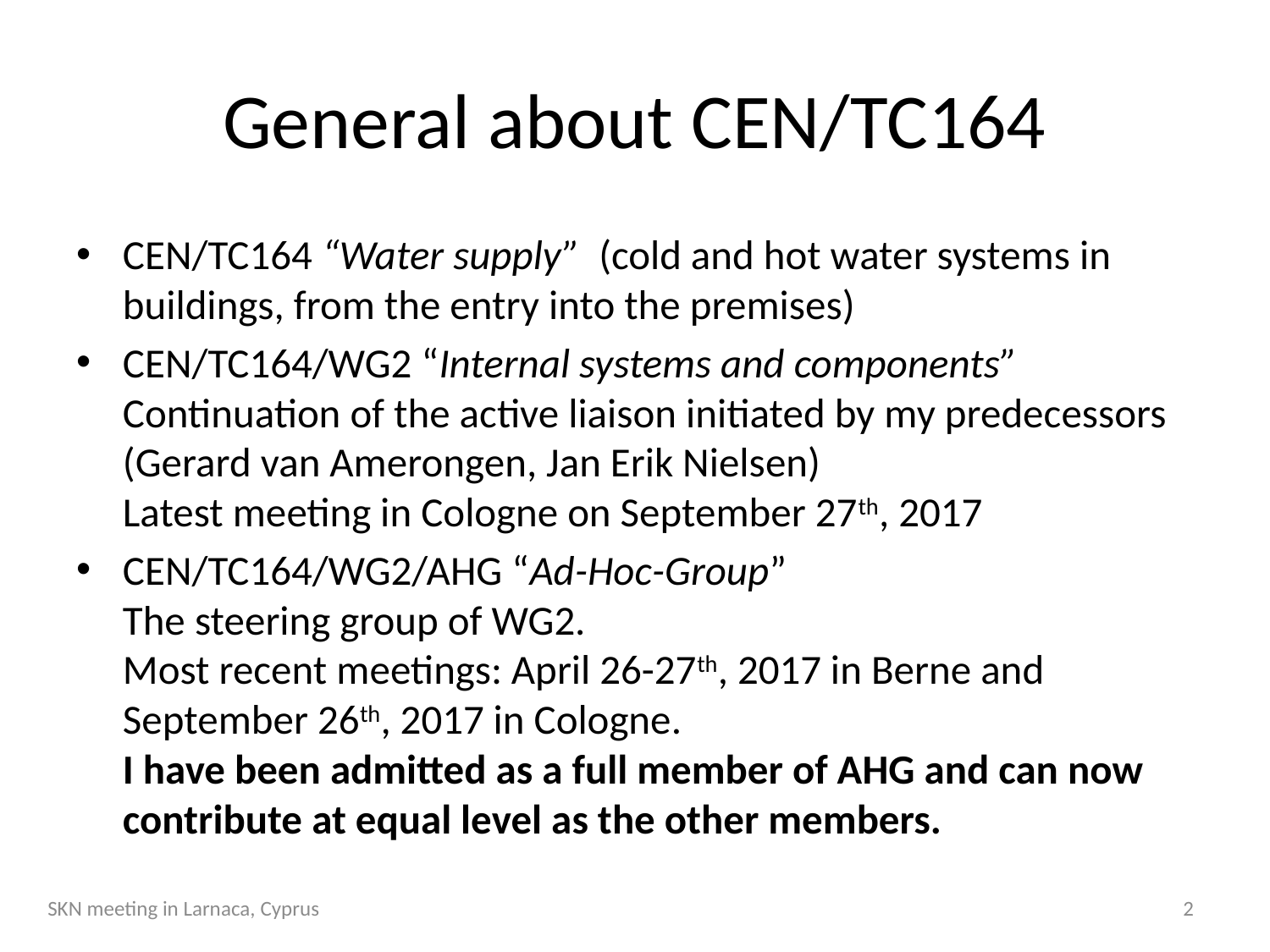

# General about CEN/TC164
CEN/TC164 “Water supply”  (cold and hot water systems in buildings, from the entry into the premises)
CEN/TC164/WG2 “Internal systems and components”
Continuation of the active liaison initiated by my predecessors (Gerard van Amerongen, Jan Erik Nielsen)
Latest meeting in Cologne on September 27th, 2017
CEN/TC164/WG2/AHG “Ad-Hoc-Group”
The steering group of WG2.
Most recent meetings: April 26-27th, 2017 in Berne and September 26th, 2017 in Cologne.
I have been admitted as a full member of AHG and can now contribute at equal level as the other members.
SKN meeting in Larnaca, Cyprus
2